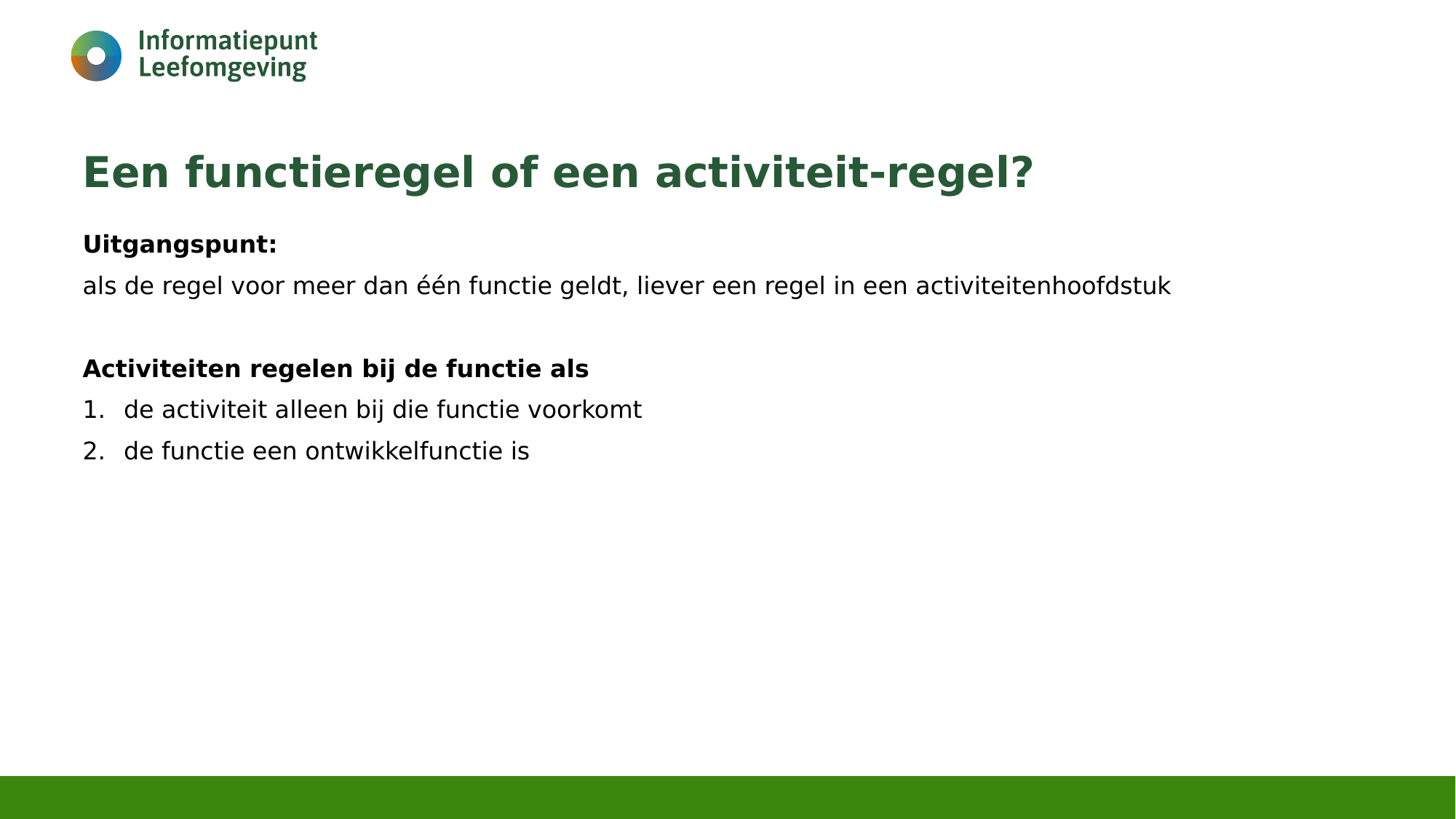

# Een functieregel of een activiteit-regel?
Uitgangspunt:
als de regel voor meer dan één functie geldt, liever een regel in een activiteitenhoofdstuk

Activiteiten regelen bij de functie als
de activiteit alleen bij die functie voorkomt
de functie een ontwikkelfunctie is